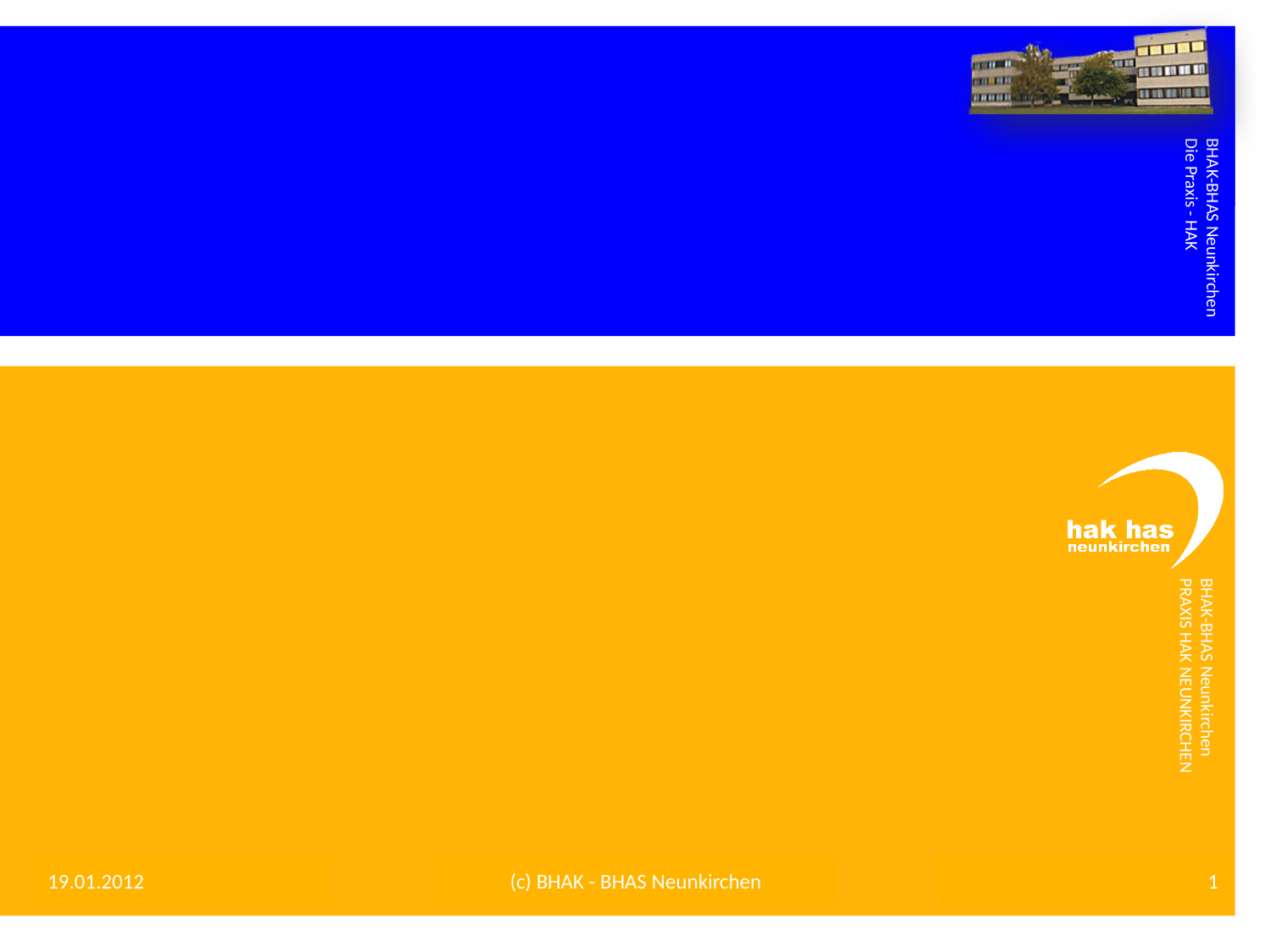

#

19.01.2012
(c) BHAK - BHAS Neunkirchen
1